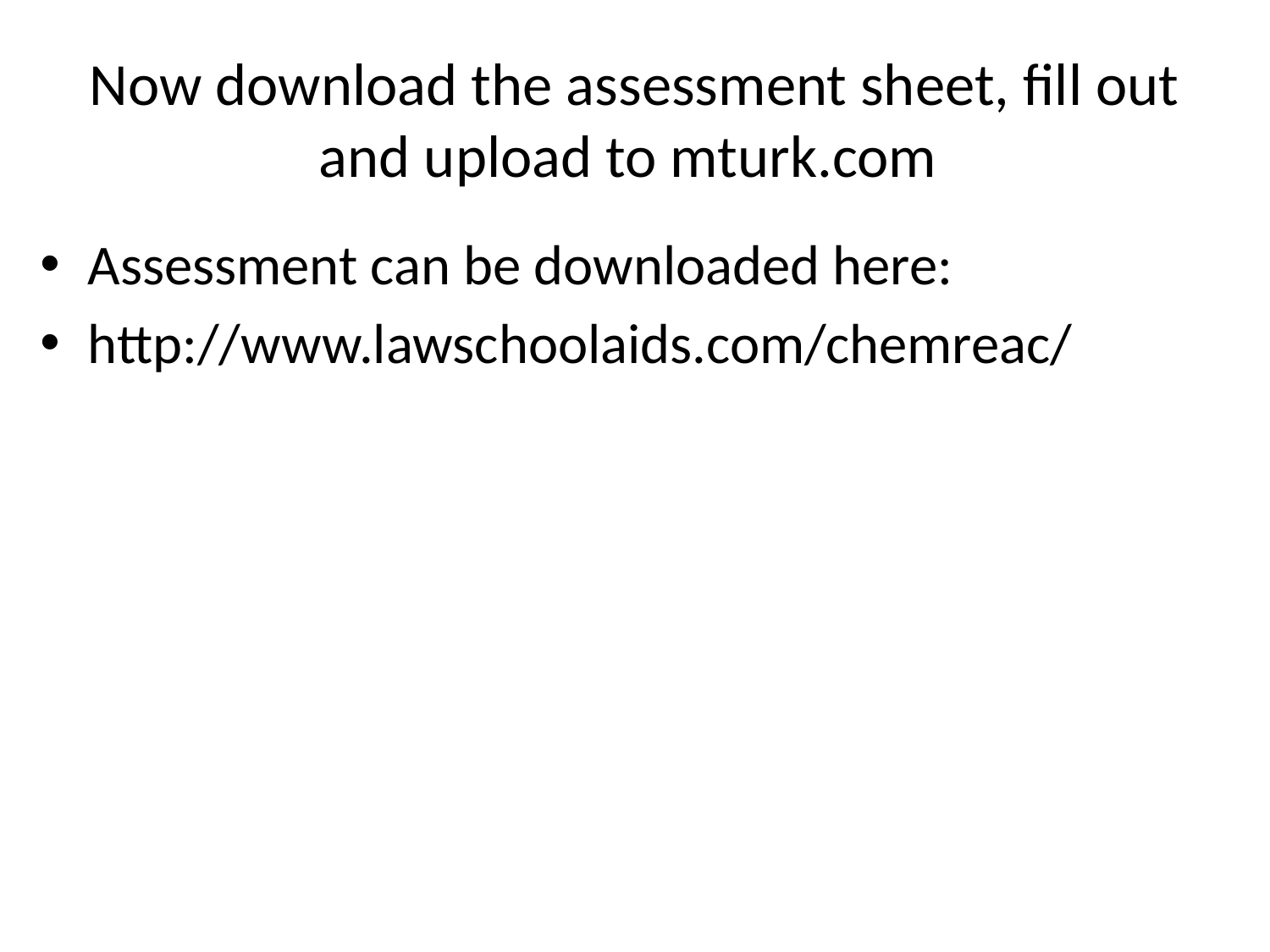

# Now download the assessment sheet, fill out and upload to mturk.com
Assessment can be downloaded here:
http://www.lawschoolaids.com/chemreac/